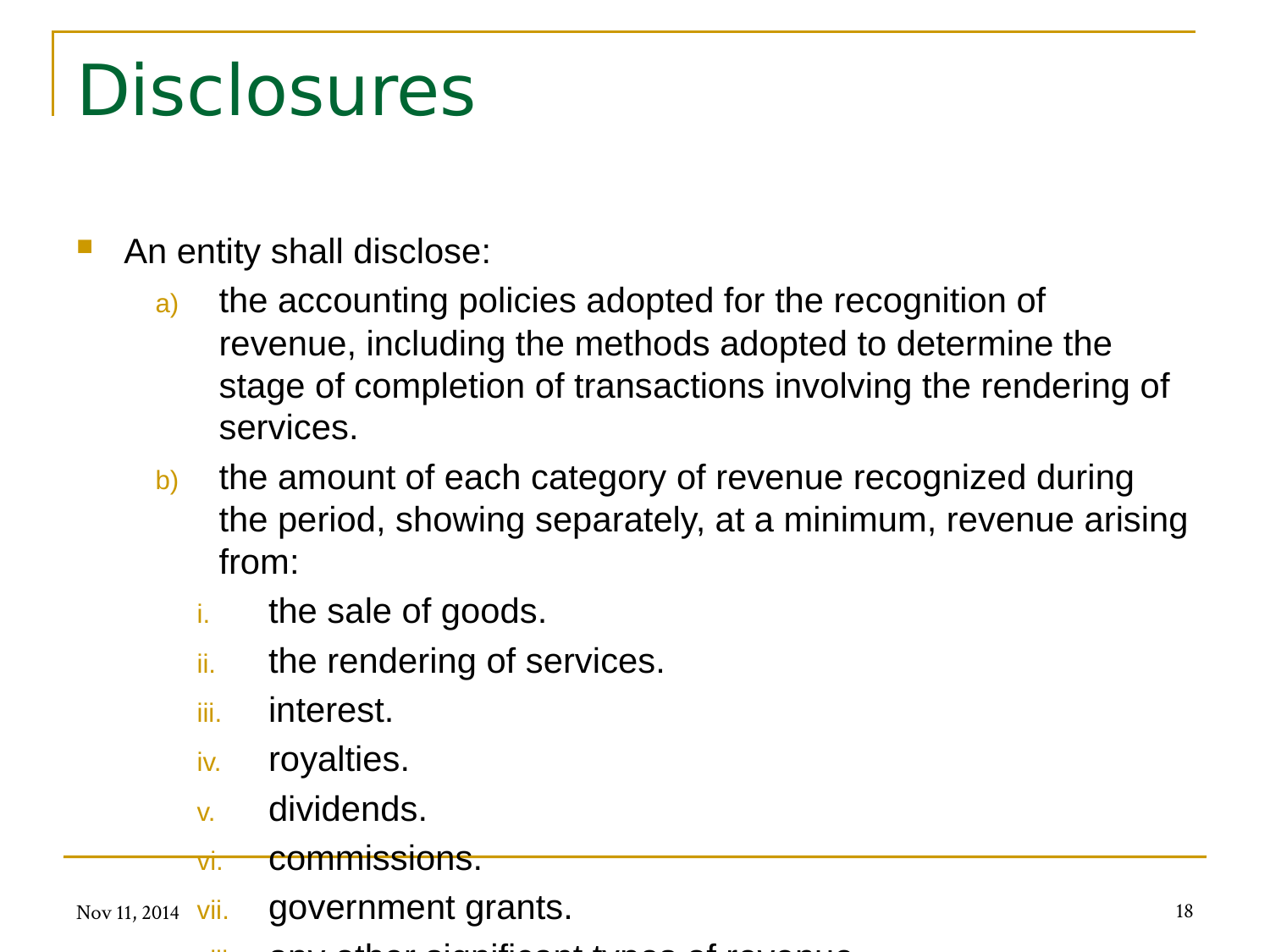

# Disclosures
An entity shall disclose:
the accounting policies adopted for the recognition of revenue, including the methods adopted to determine the stage of completion of transactions involving the rendering of services.
the amount of each category of revenue recognized during the period, showing separately, at a minimum, revenue arising from:
the sale of goods.
the rendering of services.
interest.
royalties.
dividends.
commissions.
government grants.
any other significant types of revenue.

Nov 11, 2014
18